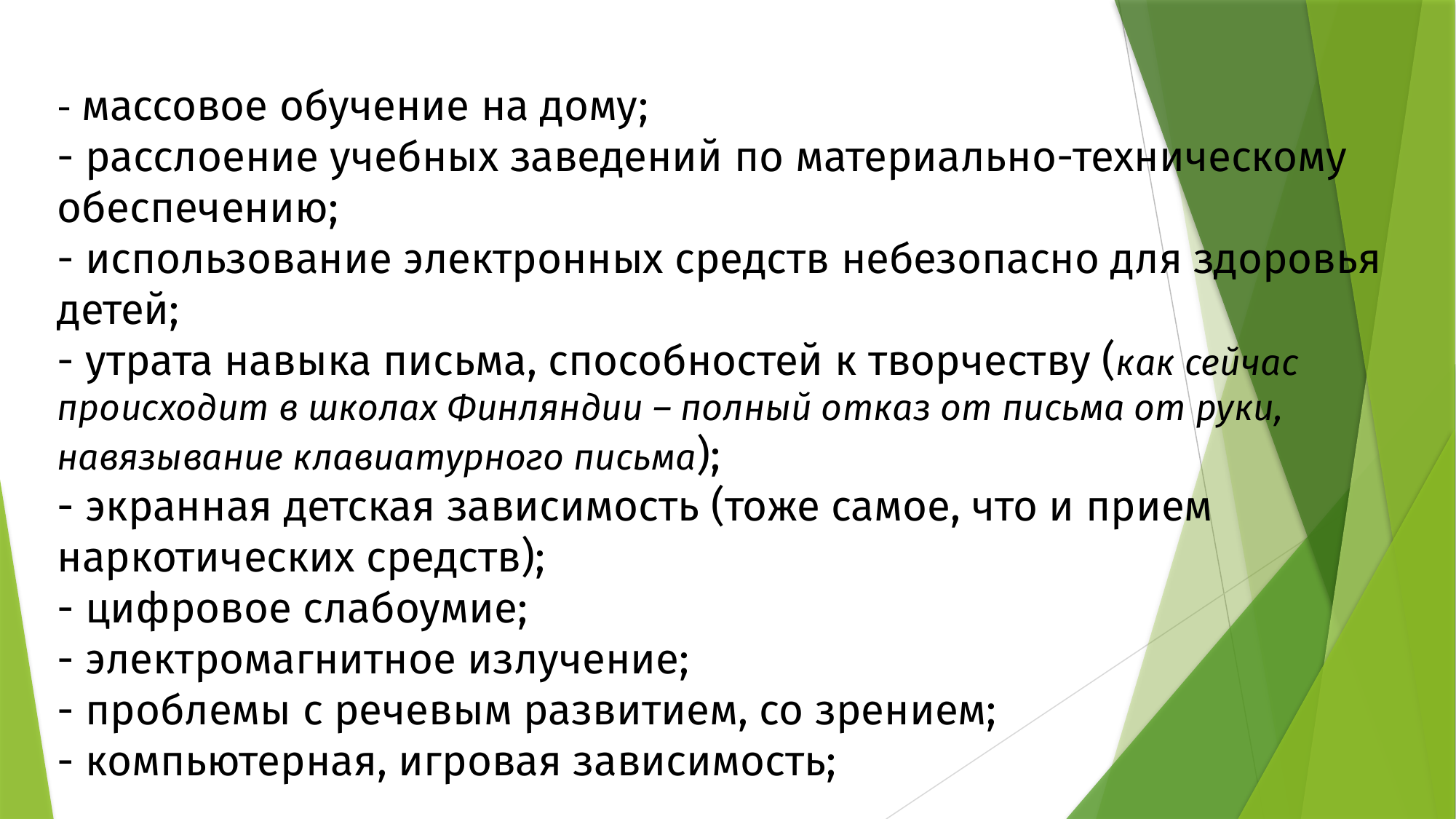

# - массовое обучение на дому; - расслоение учебных заведений по материально-техническому обеспечению; - использование электронных средств небезопасно для здоровья детей; - утрата навыка письма, способностей к творчеству (как сейчас происходит в школах Финляндии – полный отказ от письма от руки, навязывание клавиатурного письма); - экранная детская зависимость (тоже самое, что и прием наркотических средств); - цифровое слабоумие; - электромагнитное излучение; - проблемы с речевым развитием, со зрением; - компьютерная, игровая зависимость;